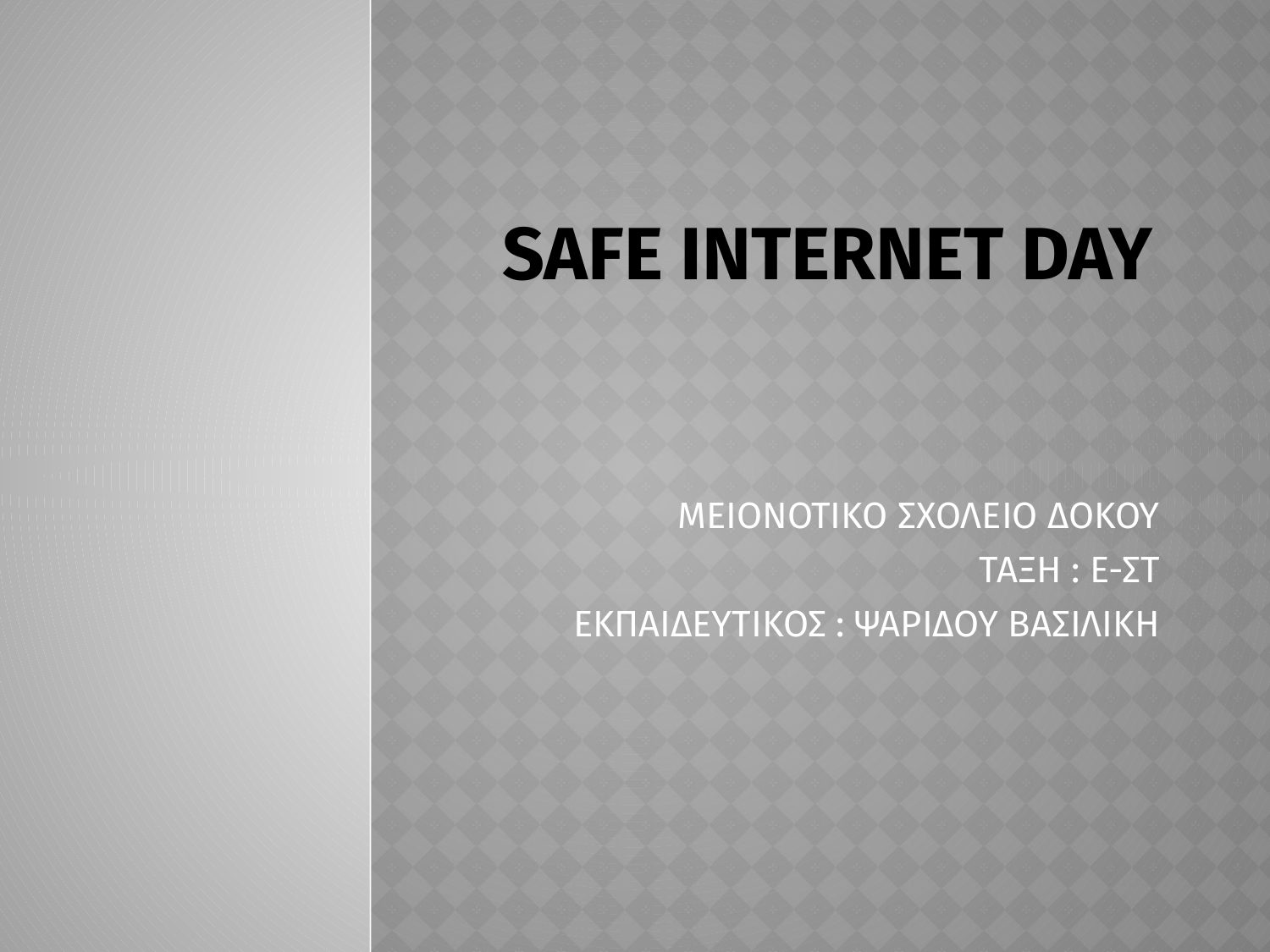

# SAFE INTERNET DAY
ΜΕΙΟΝΟΤΙΚΟ ΣΧΟΛΕΙΟ ΔΟΚΟΥ
ΤΑΞΗ : Ε-ΣΤ
ΕΚΠΑΙΔΕΥΤΙΚΟΣ : ΨΑΡΙΔΟΥ ΒΑΣΙΛΙΚΗ